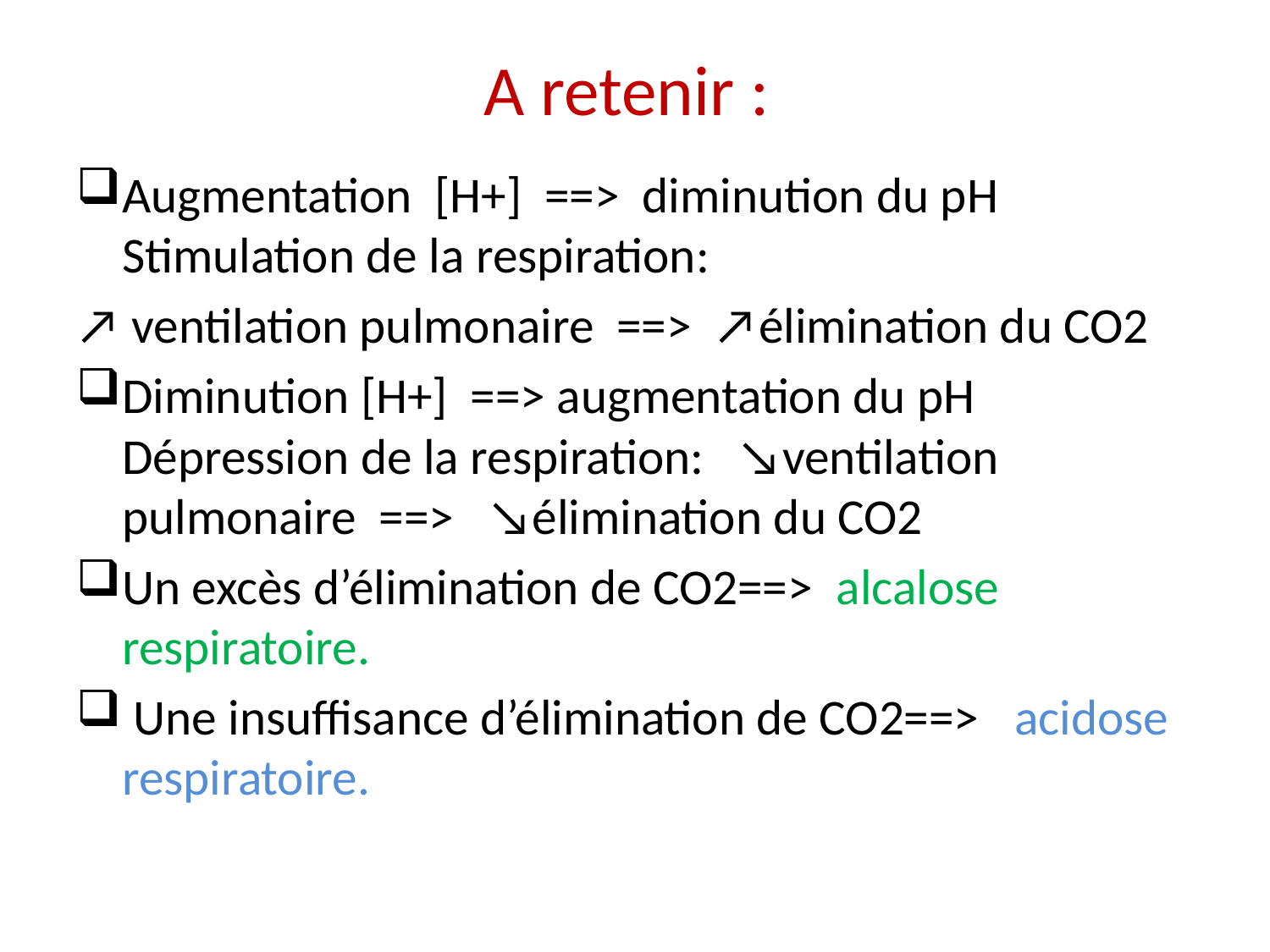

# A retenir :
Augmentation  [H+]  ==>  diminution du pH Stimulation de la respiration:
↗ ventilation pulmonaire  ==>  ↗élimination du CO2
Diminution [H+]  ==> augmentation du pH Dépression de la respiration:   ↘ventilation pulmonaire  ==>   ↘élimination du CO2
Un excès d’élimination de CO2==>  alcalose respiratoire.
 Une insuffisance d’élimination de CO2==>   acidose respiratoire.